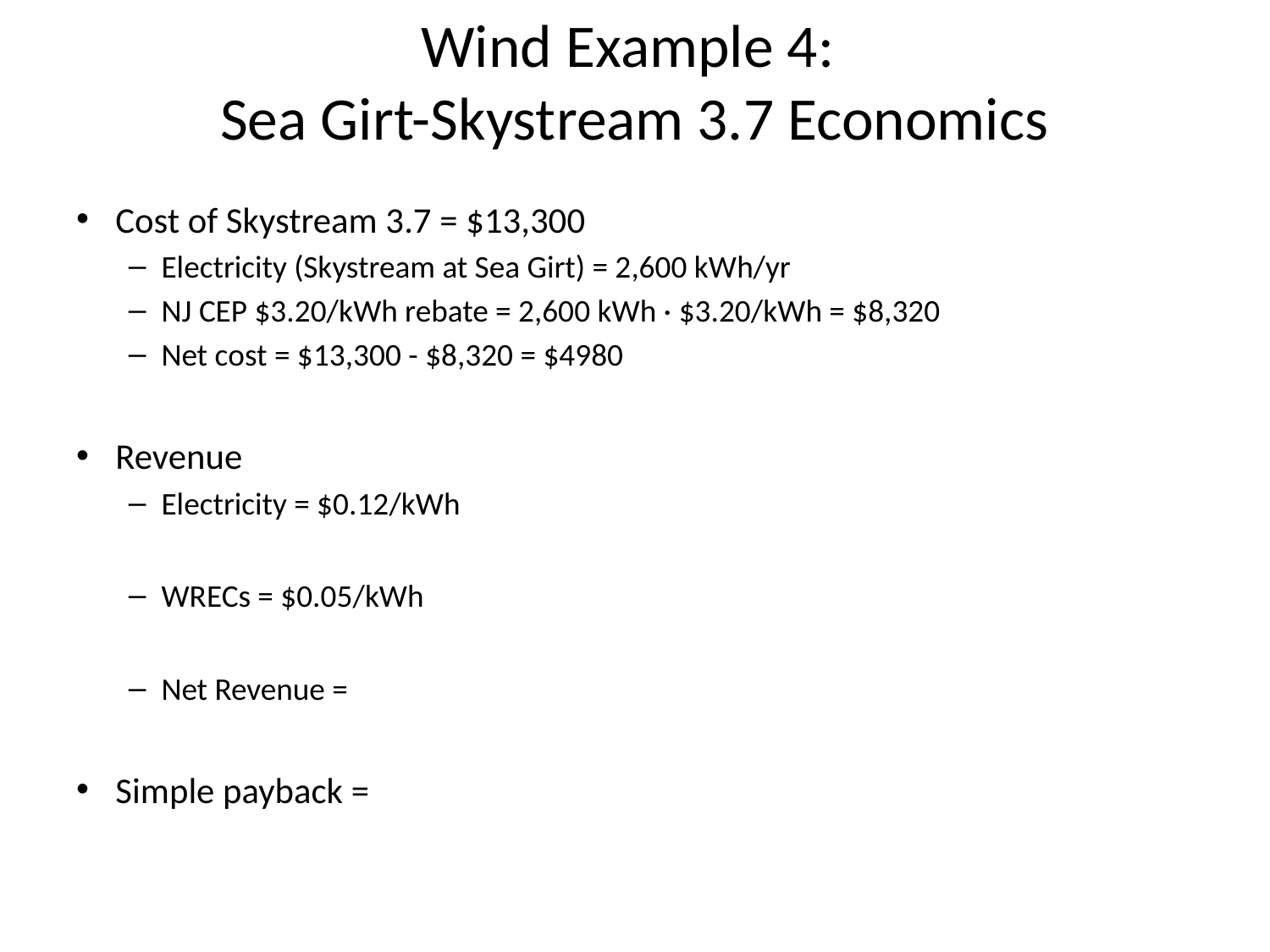

# Wind Example 4: Sea Girt-Skystream 3.7 Economics
Cost of Skystream 3.7 = $13,300
Electricity (Skystream at Sea Girt) = 2,600 kWh/yr
NJ CEP $3.20/kWh rebate = 2,600 kWh · $3.20/kWh = $8,320
Net cost = $13,300 - $8,320 = $4980

Revenue
Electricity = $0.12/kWh

WRECs = $0.05/kWh

Net Revenue =

Simple payback =